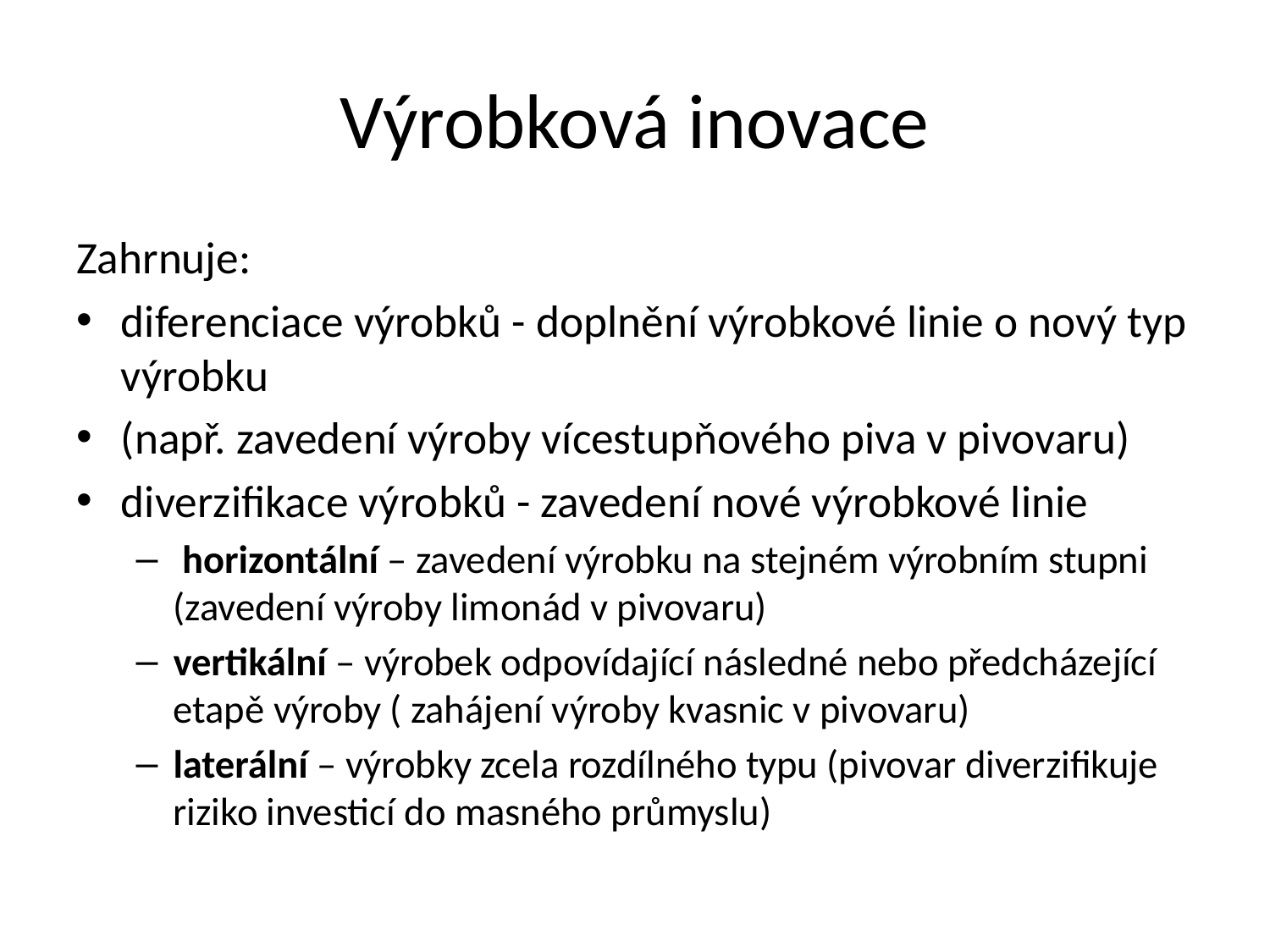

# Výrobková inovace
Zahrnuje:
diferenciace výrobků - doplnění výrobkové linie o nový typ výrobku
(např. zavedení výroby vícestupňového piva v pivovaru)
diverzifikace výrobků - zavedení nové výrobkové linie
 horizontální – zavedení výrobku na stejném výrobním stupni (zavedení výroby limonád v pivovaru)
vertikální – výrobek odpovídající následné nebo předcházející etapě výroby ( zahájení výroby kvasnic v pivovaru)
laterální – výrobky zcela rozdílného typu (pivovar diverzifikuje riziko investicí do masného průmyslu)